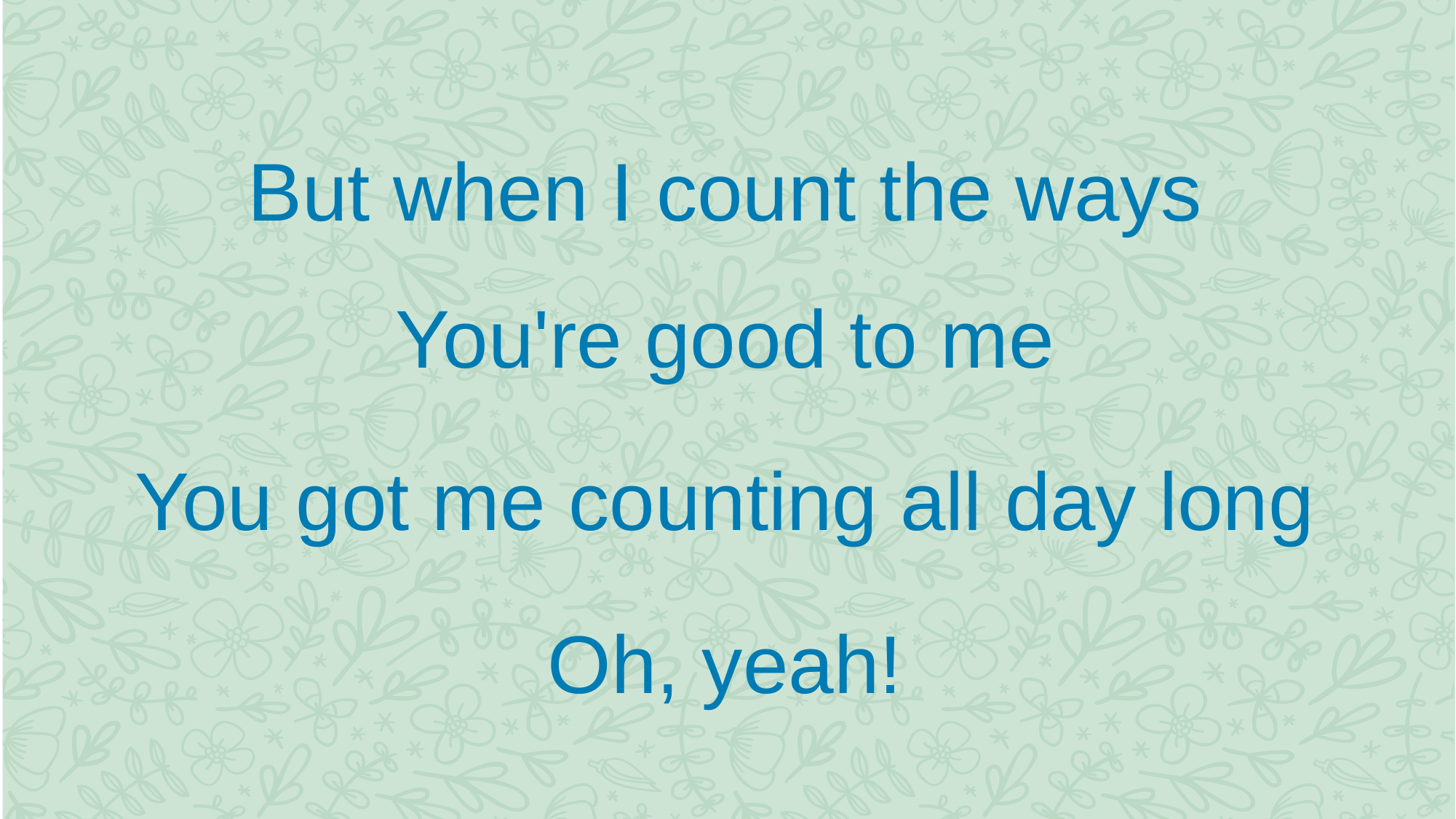

But when I count the ways
You're good to me
You got me counting all day long
Oh, yeah!